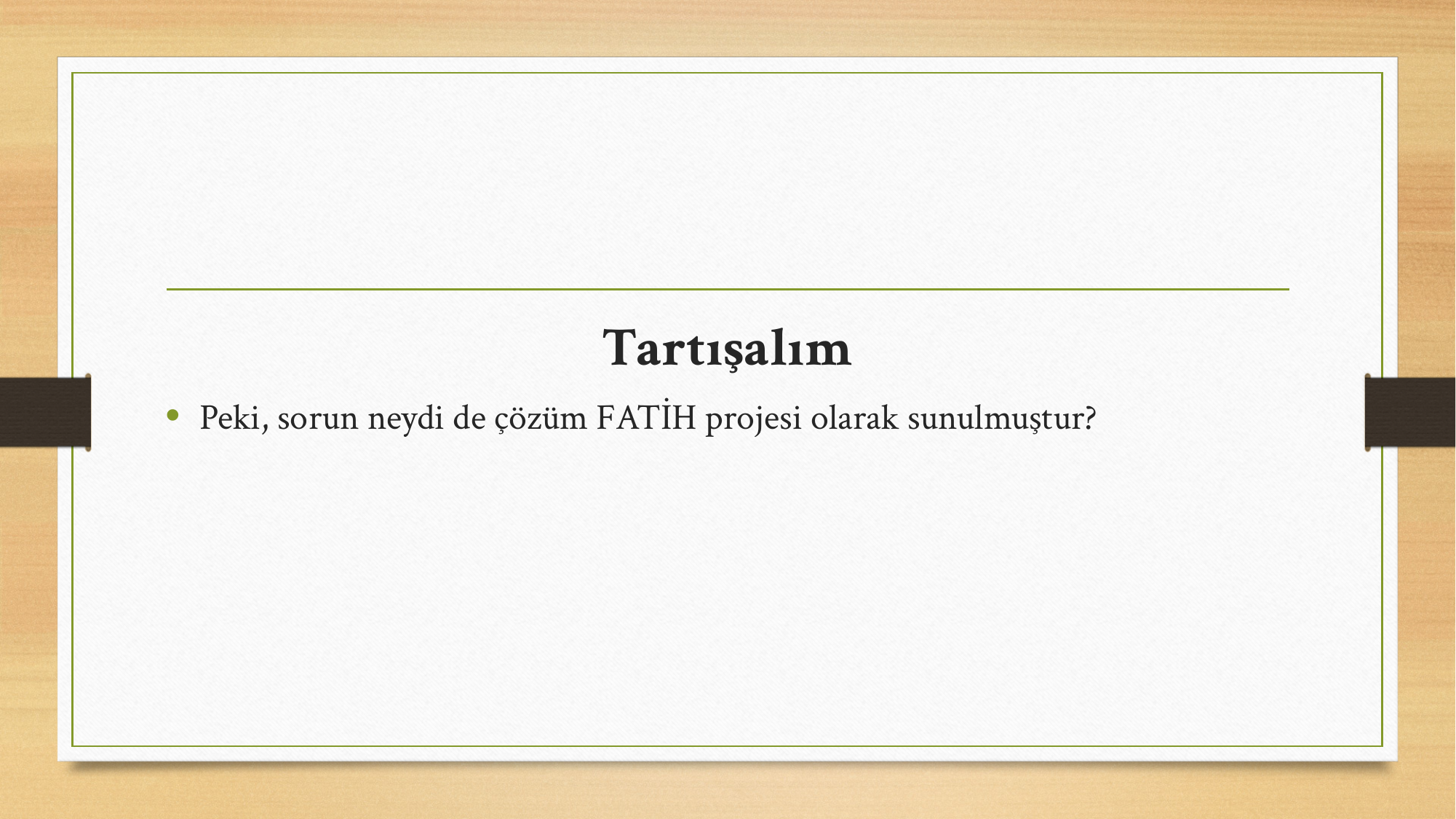

#
Tartışalım
Peki, sorun neydi de çözüm FATİH projesi olarak sunulmuştur?